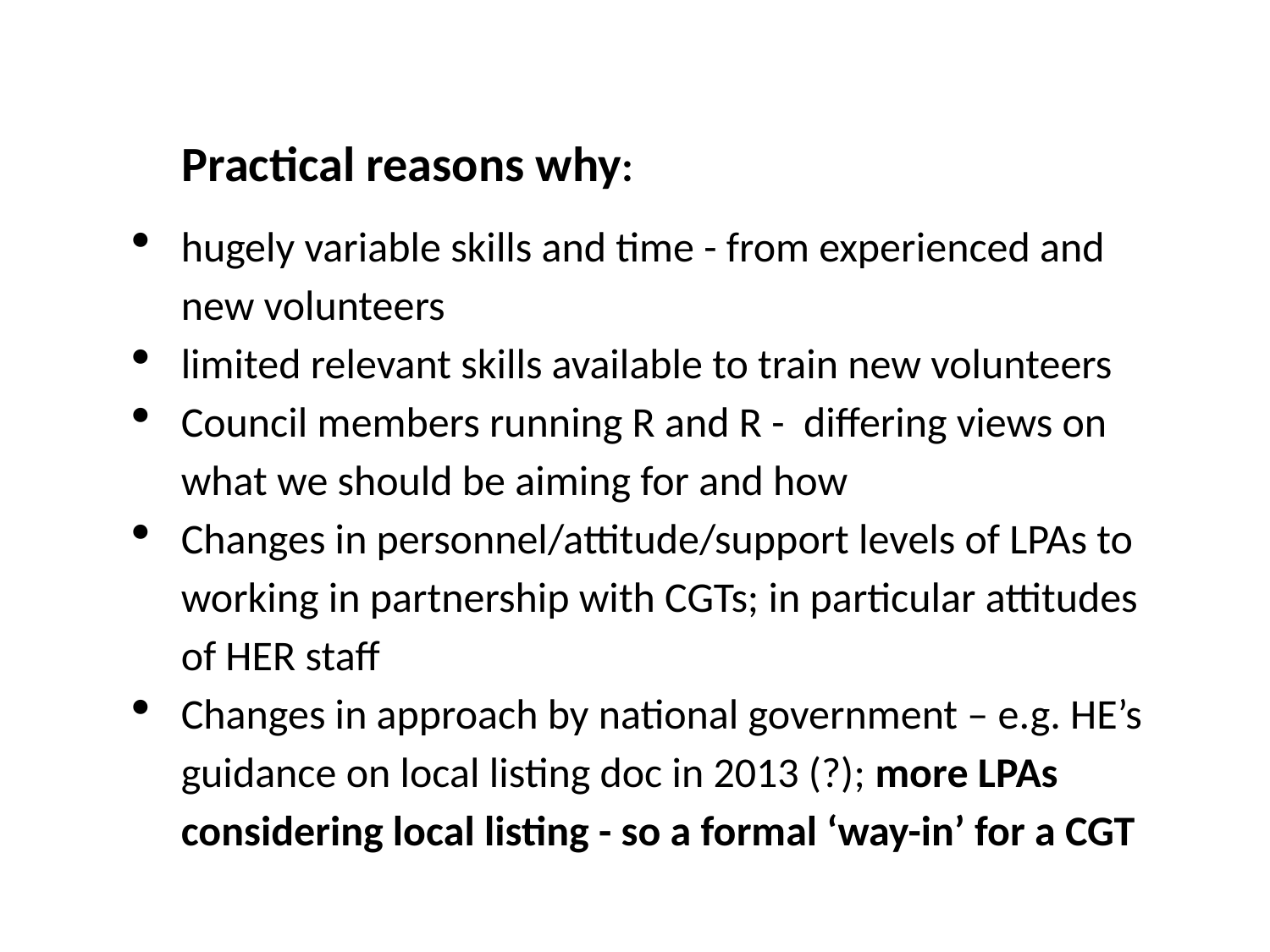

Practical reasons why:
hugely variable skills and time - from experienced and new volunteers
limited relevant skills available to train new volunteers
Council members running R and R -  differing views on what we should be aiming for and how
Changes in personnel/attitude/support levels of LPAs to working in partnership with CGTs; in particular attitudes of HER staff
Changes in approach by national government – e.g. HE’s guidance on local listing doc in 2013 (?); more LPAs considering local listing - so a formal ‘way-in’ for a CGT